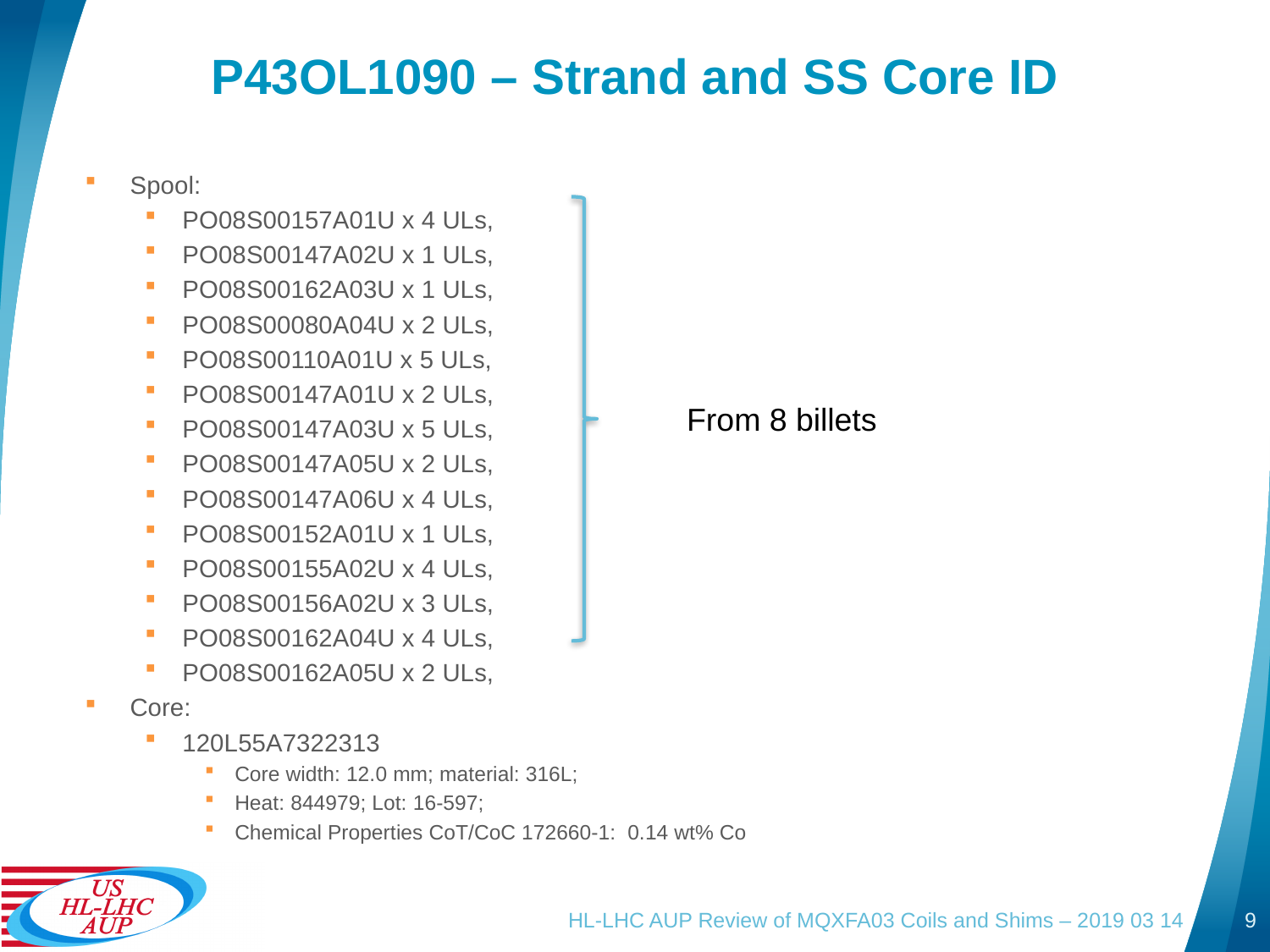

# P43OL1090 – Strand and SS Core ID
Spool:
PO08S00157A01U x 4 ULs,
PO08S00147A02U x 1 ULs,
PO08S00162A03U x 1 ULs,
PO08S00080A04U x 2 ULs,
PO08S00110A01U x 5 ULs,
PO08S00147A01U x 2 ULs,
PO08S00147A03U x 5 ULs,
PO08S00147A05U x 2 ULs,
PO08S00147A06U x 4 ULs,
PO08S00152A01U x 1 ULs,
PO08S00155A02U x 4 ULs,
PO08S00156A02U x 3 ULs,
PO08S00162A04U x 4 ULs,
PO08S00162A05U x 2 ULs,
Core:
120L55A7322313
Core width: 12.0 mm; material: 316L;
Heat: 844979; Lot: 16-597;
Chemical Properties CoT/CoC 172660-1:  0.14 wt% Co

From 8 billets
HL-LHC AUP Review of MQXFA03 Coils and Shims – 2019 03 14
9